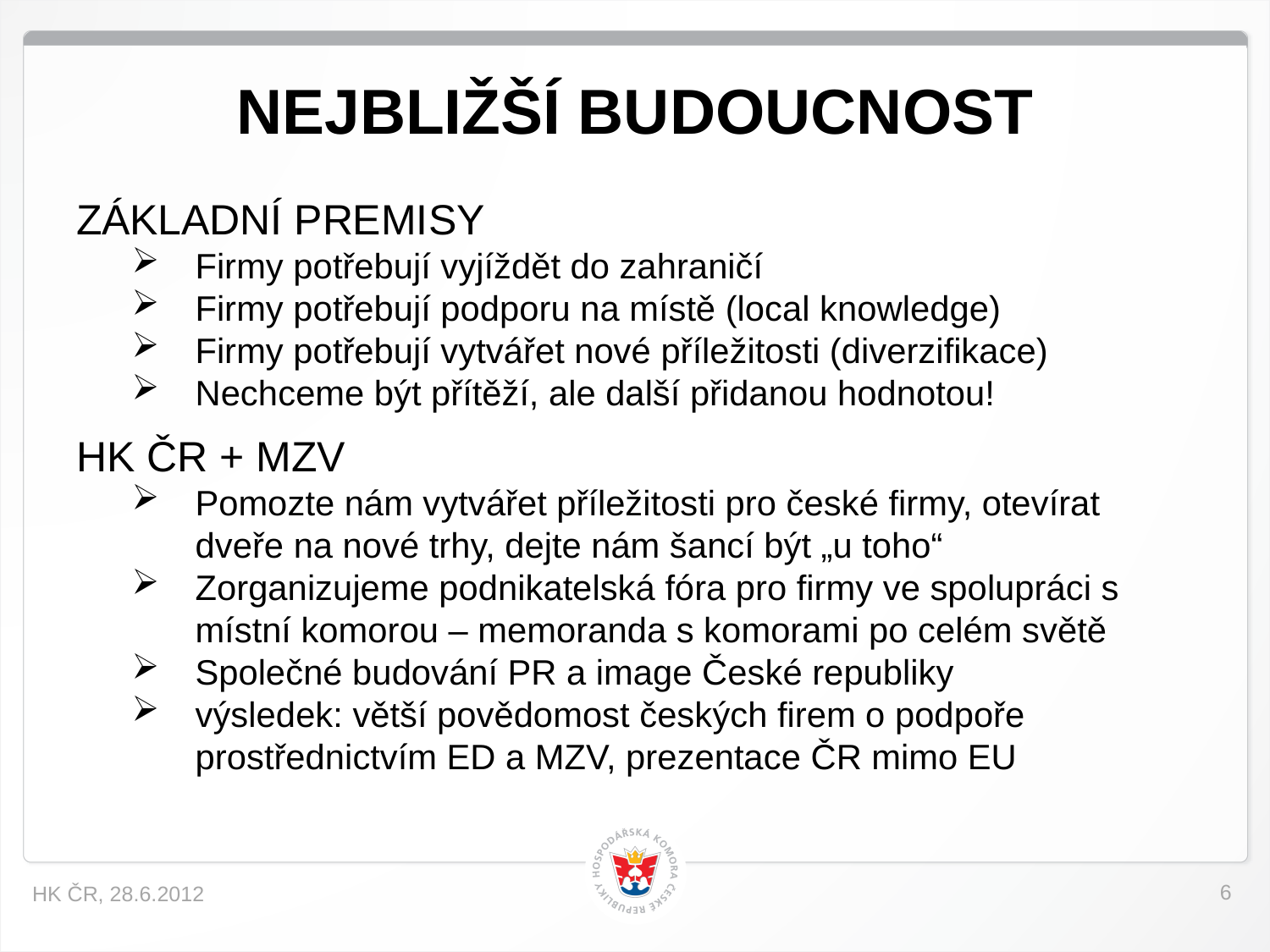

# Nejbližší budoucnost
ZÁKLADNÍ PREMISY
Firmy potřebují vyjíždět do zahraničí
Firmy potřebují podporu na místě (local knowledge)
Firmy potřebují vytvářet nové příležitosti (diverzifikace)
Nechceme být přítěží, ale další přidanou hodnotou!

HK ČR + MZV
Pomozte nám vytvářet příležitosti pro české firmy, otevírat dveře na nové trhy, dejte nám šancí být „u toho“
Zorganizujeme podnikatelská fóra pro firmy ve spolupráci s místní komorou – memoranda s komorami po celém světě
Společné budování PR a image České republiky
výsledek: větší povědomost českých firem o podpoře prostřednictvím ED a MZV, prezentace ČR mimo EU